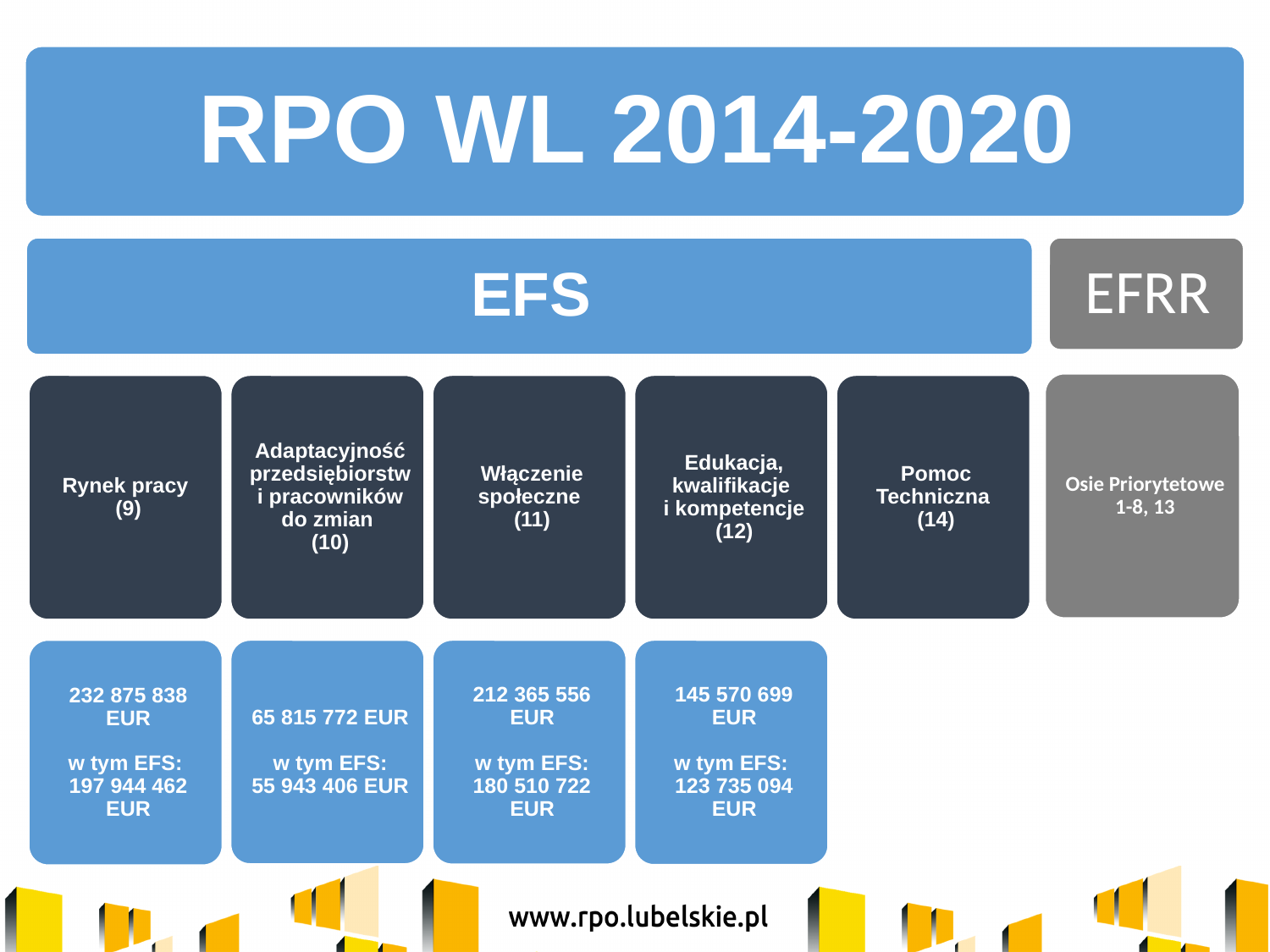

RPO WL 2014-2020
EFS
Rynek pracy
(9)
232 875 838 EUR
w tym EFS:
197 944 462 EUR
Adaptacyjność przedsiębiorstw i pracowników do zmian
(10)
65 815 772 EUR
w tym EFS:
55 943 406 EUR
Włączenie społeczne
(11)
212 365 556 EUR
w tym EFS:
180 510 722 EUR
Edukacja, kwalifikacje
i kompetencje (12)
145 570 699 EUR
w tym EFS:
123 735 094 EUR
Pomoc Techniczna
(14)
EFRR
Osie Priorytetowe 1-8, 13